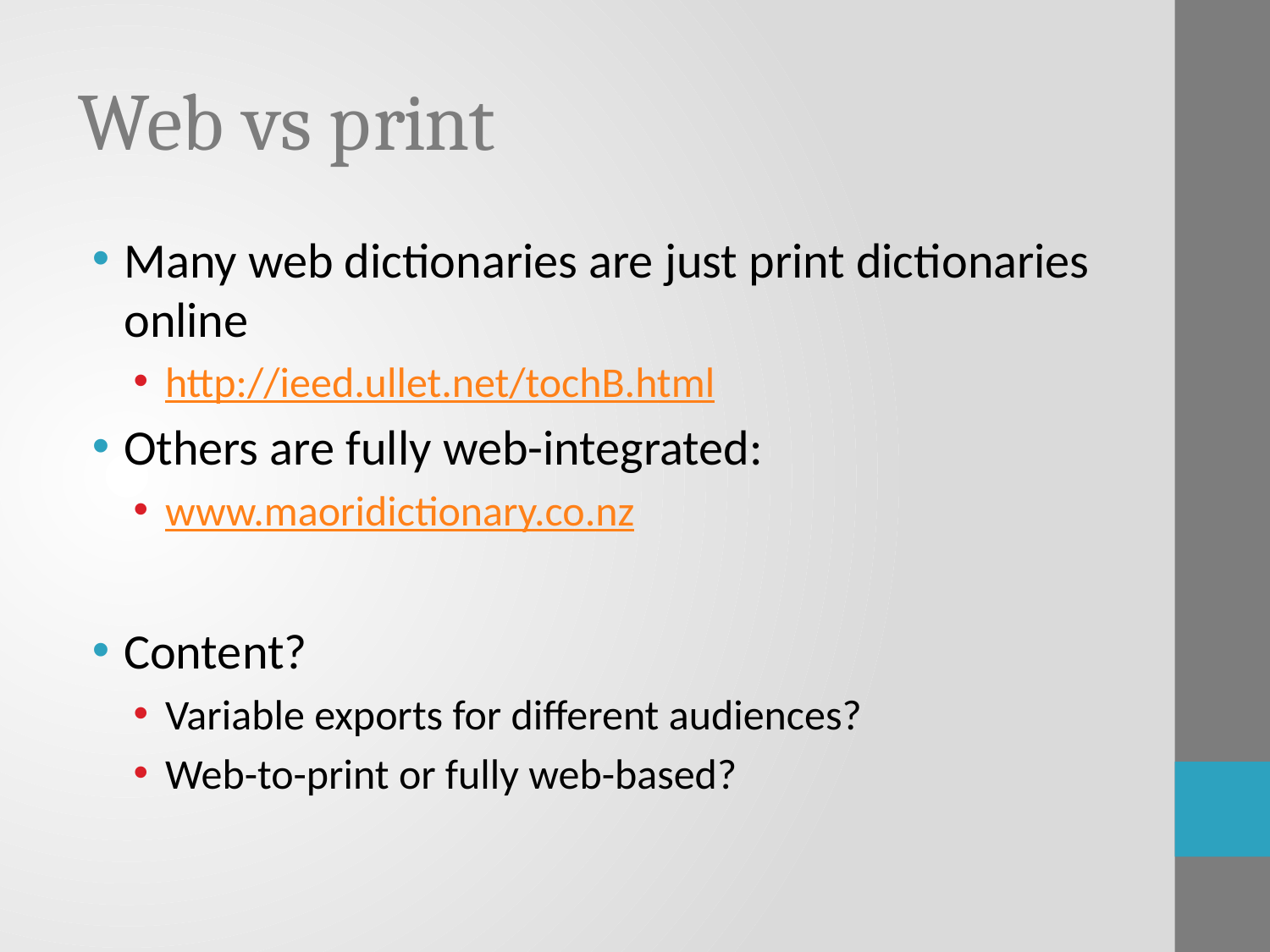

# Web vs print
Many web dictionaries are just print dictionaries online
http://ieed.ullet.net/tochB.html
Others are fully web-integrated:
www.maoridictionary.co.nz

Content?
Variable exports for different audiences?
Web-to-print or fully web-based?